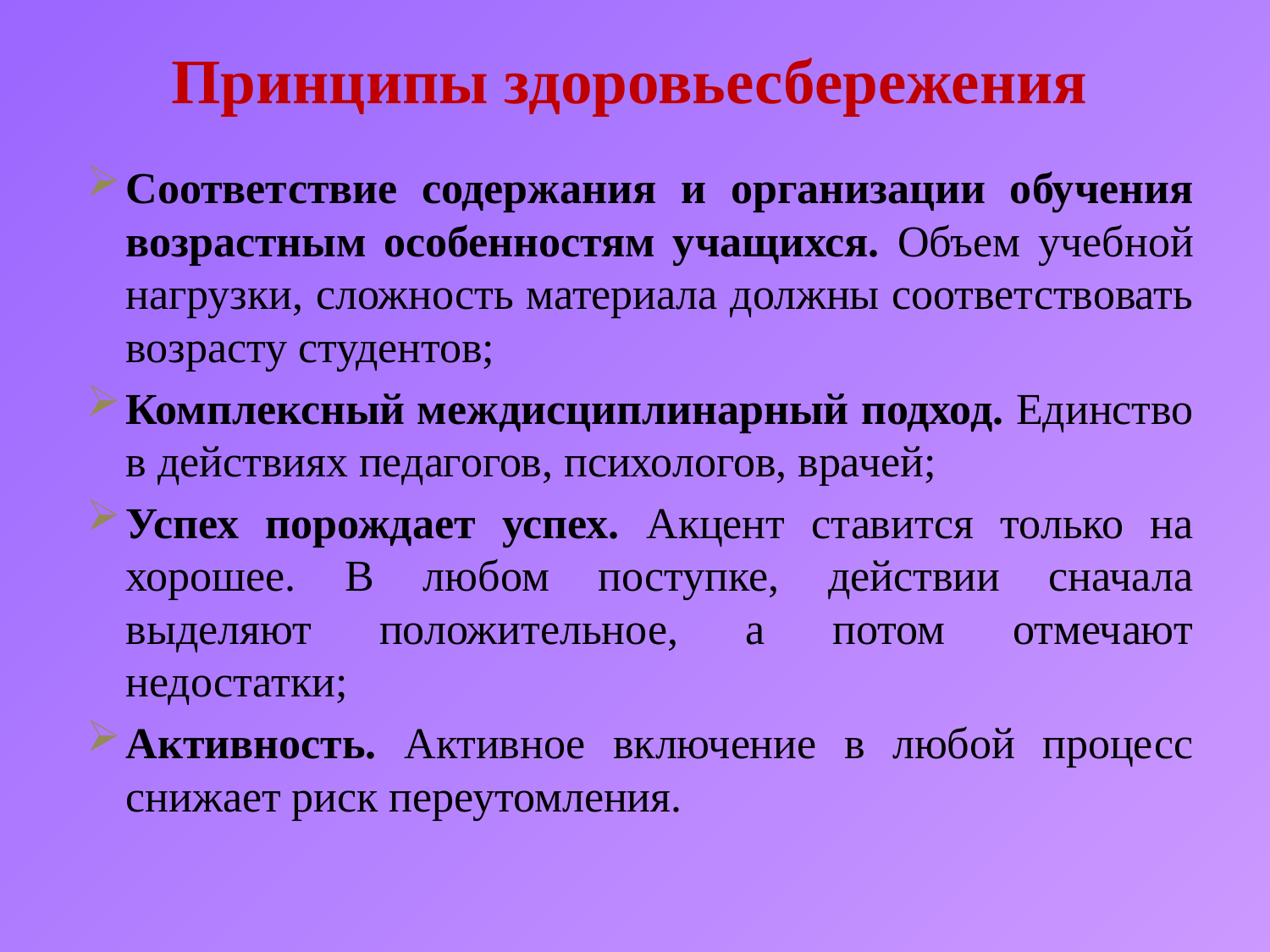

# Принципы здоровьесбережения
Соответствие содержания и организации обучения возрастным особенностям учащихся. Объем учебной нагрузки, сложность материала должны соответствовать возрасту студентов;
Комплексный междисциплинарный подход. Единство в действиях педагогов, психологов, врачей;
Успех порождает успех. Акцент ставится только на хорошее. В любом поступке, действии сначала выделяют положительное, а потом отмечают недостатки;
Активность. Активное включение в любой процесс снижает риск переутомления.